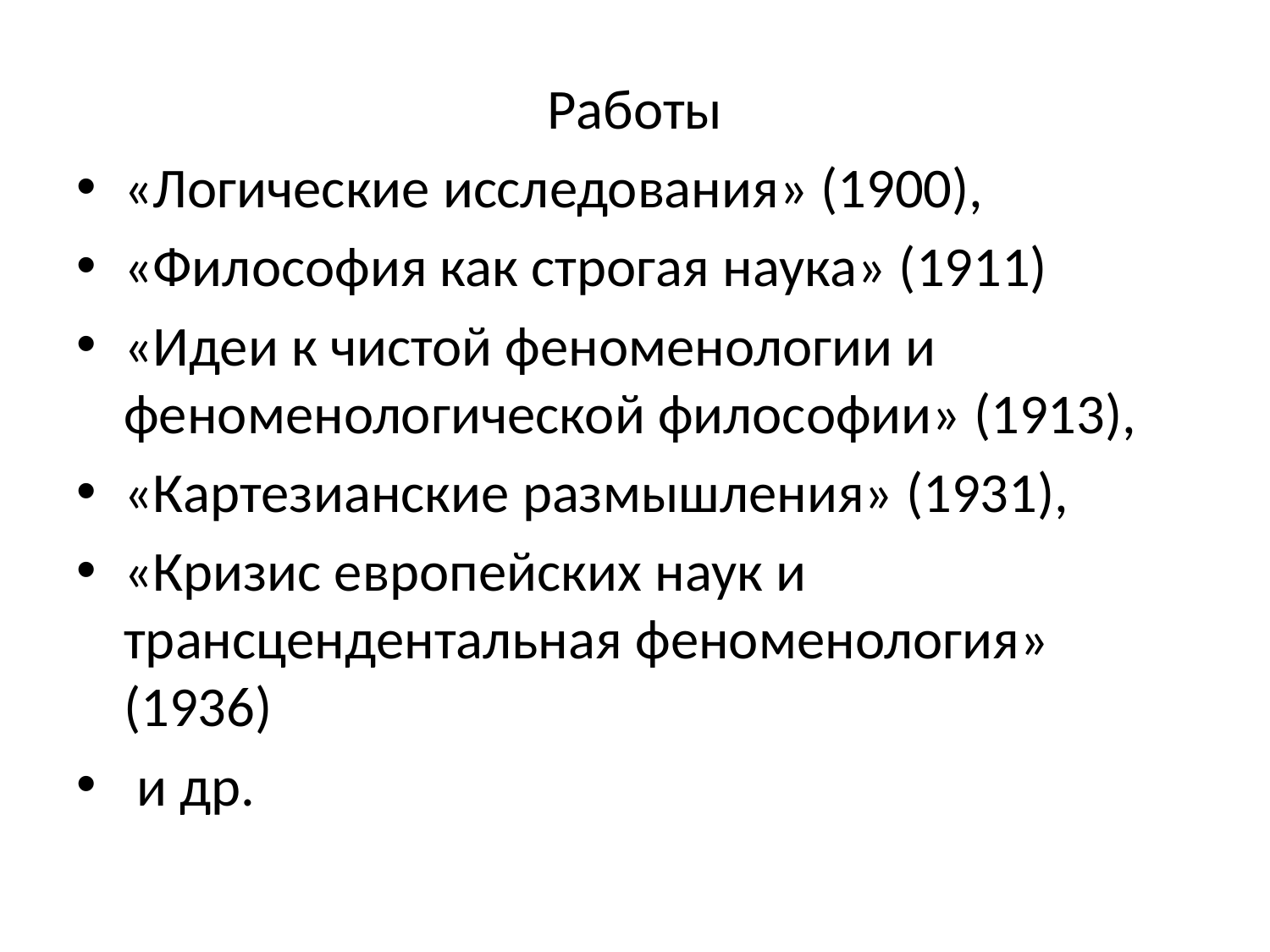

Работы
«Логические исследования» (1900),
«Философия как строгая наука» (1911)
«Идеи к чистой феноменологии и феноменологической философии» (1913),
«Картезианские размышления» (1931),
«Кризис европейских наук и трансцендентальная феноменология» (1936)
 и др.